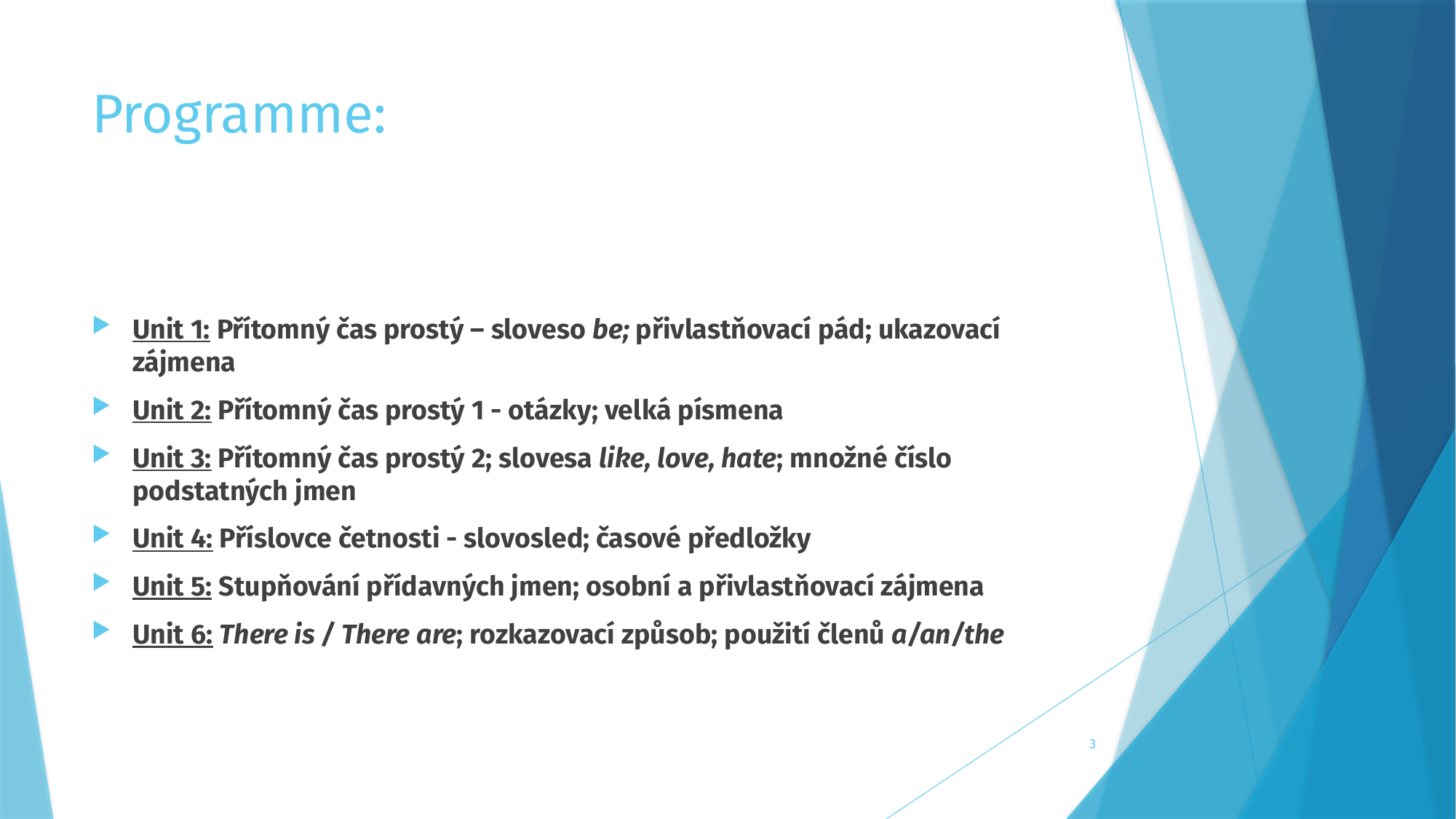

# Programme:

Unit 1: Přítomný čas prostý – sloveso be; přivlastňovací pád; ukazovací zájmena
Unit 2: Přítomný čas prostý 1 - otázky; velká písmena
Unit 3: Přítomný čas prostý 2; slovesa like, love, hate; množné číslo podstatných jmen
Unit 4: Příslovce četnosti - slovosled; časové předložky
Unit 5: Stupňování přídavných jmen; osobní a přivlastňovací zájmena
Unit 6: There is / There are; rozkazovací způsob; použití členů a/an/the
3